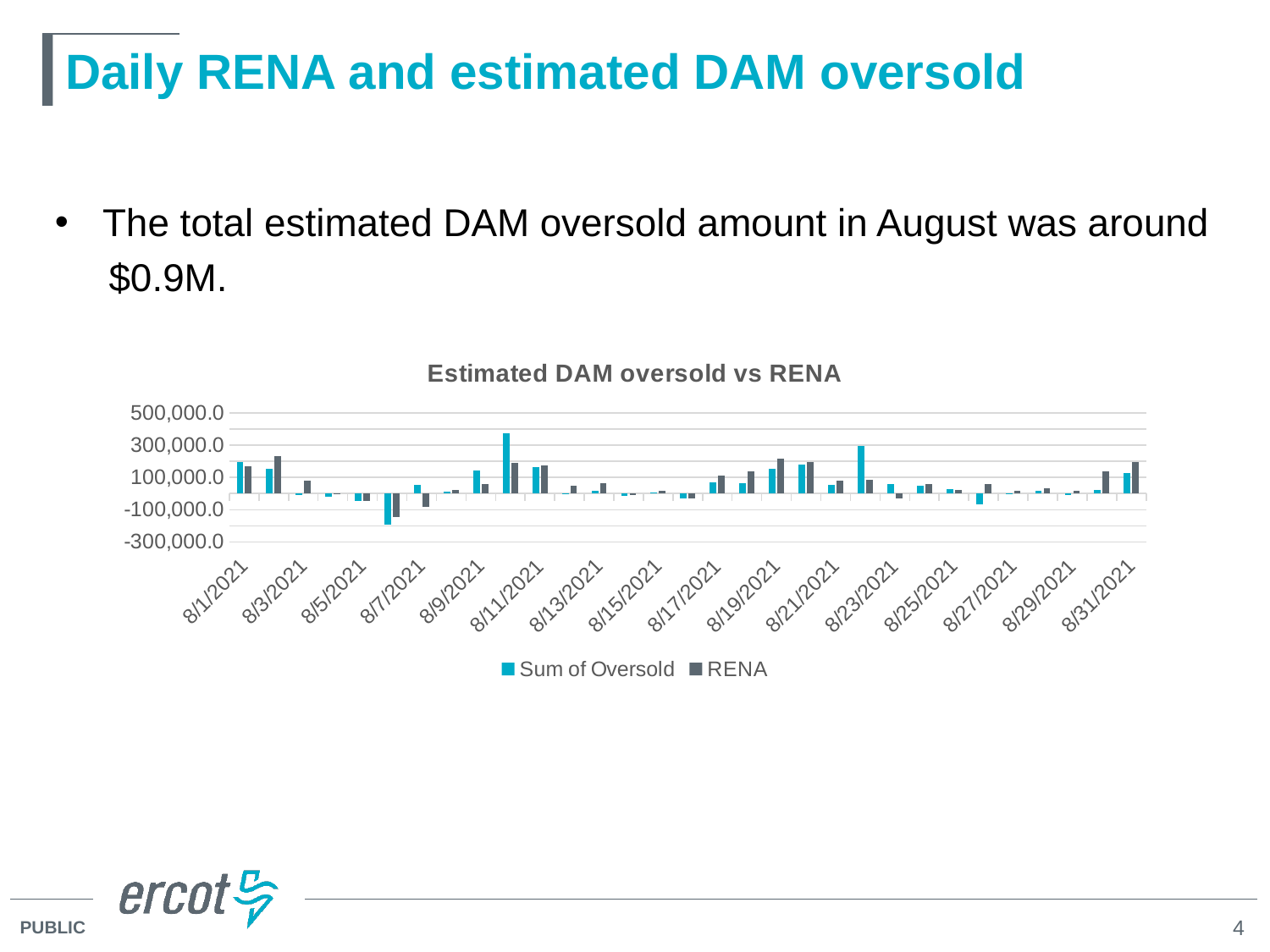

# Daily RENA and estimated DAM oversold
The total estimated DAM oversold amount in August was around
     $0.9M.

### Chart: Estimated DAM oversold vs RENA

| Category | Sum of Oversold | RENA |
|---|---|---|
| 44409 | 195501.95768635202 | 168841.92 |
| 44410 | 151031.361001907 | 231876.96 |
| 44411 | -10536.7456909 | 77344.62 |
| 44412 | -17746.60747796 | 1557.33 |
| 44413 | -44337.546204612 | -44183.29 |
| 44414 | -195328.68695079 | -148175.59 |
| 44415 | 51214.14967918512 | -81862.05 |
| 44416 | 12102.02597349998 | 23431.41 |
| 44417 | 144817.75311461 | 57797.2 |
| 44418 | 372421.72146988806 | 188007.56 |
| 44419 | 164763.58930242347 | 176736.47 |
| 44420 | 1733.1022309579967 | 48568.35 |
| 44421 | 16374.252075009994 | 64741.13 |
| 44422 | -12510.921232138 | -9647.27 |
| 44423 | 8375.139323 | 18747.8 |
| 44424 | -31025.227910409598 | -30791.77 |
| 44425 | 68336.48577002 | 113095.96 |
| 44426 | 62129.298224809994 | 139060.41 |
| 44427 | 151624.13547228434 | 215444.38 |
| 44428 | 177542.78943319997 | 195370.27 |
| 44429 | 52030.85567652401 | 78414.39 |
| 44430 | 292507.2186866462 | 82926.74 |
| 44431 | 60851.86585127401 | -29120.32 |
| 44432 | 46432.46914046301 | 58597.75 |
| 44433 | 25251.24600403699 | 21668.77 |
| 44434 | -65141.643379955996 | 58514.41 |
| 44435 | -2509.78191506 | 18729.05 |
| 44436 | 15204.01377174 | 34338.1 |
| 44437 | -8441.6204 | 14506.82 |
| 44438 | 24209.118164982992 | 138453.25 |
| 44439 | 128924.603968057 | 196342.28 |